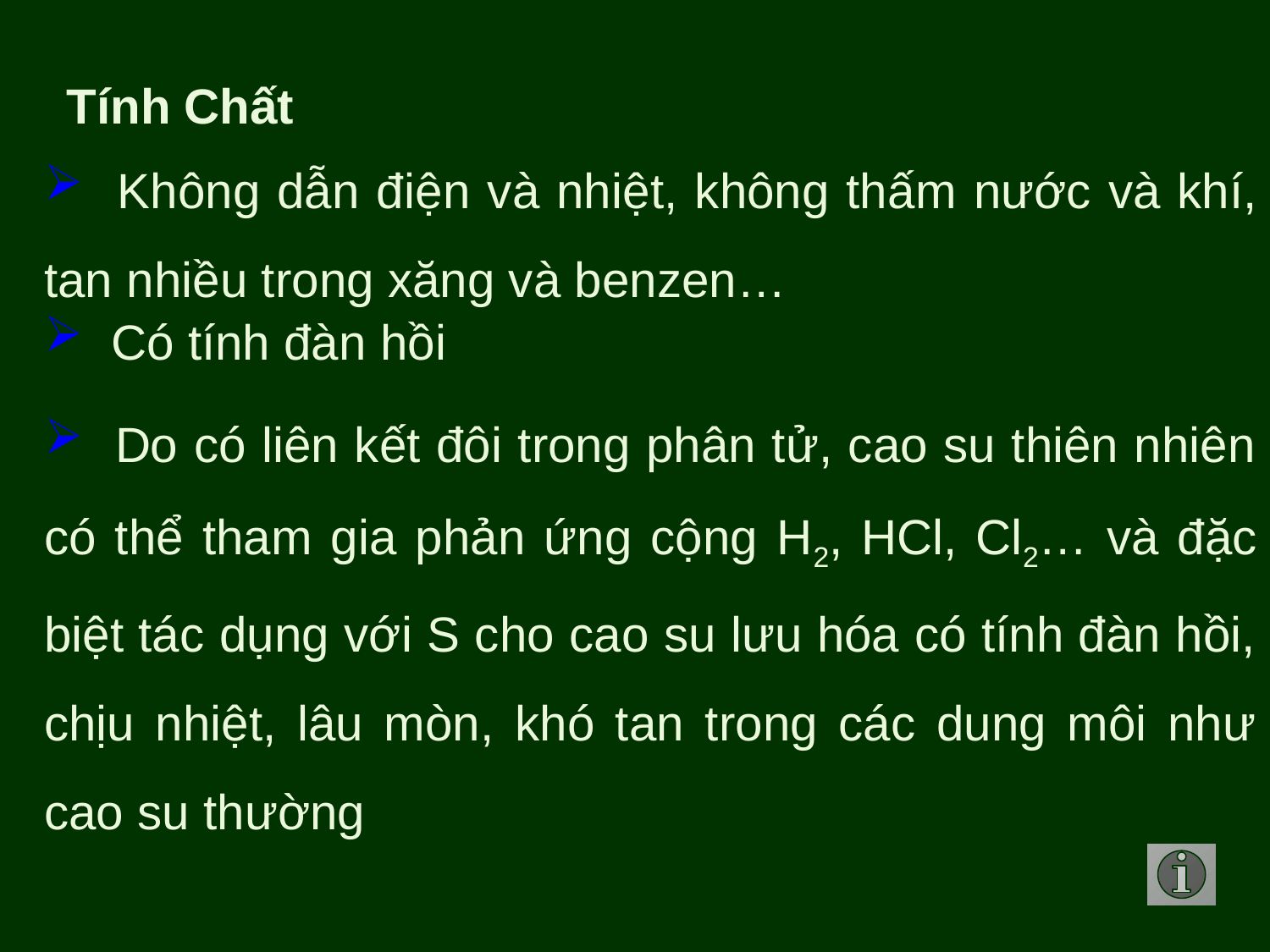

Tính Chất
  Không dẫn điện và nhiệt, không thấm nước và khí, tan nhiều trong xăng và benzen…
  Có tính đàn hồi
  Do có liên kết đôi trong phân tử, cao su thiên nhiên có thể tham gia phản ứng cộng H2, HCl, Cl2… và đặc biệt tác dụng với S cho cao su lưu hóa có tính đàn hồi, chịu nhiệt, lâu mòn, khó tan trong các dung môi như cao su thường